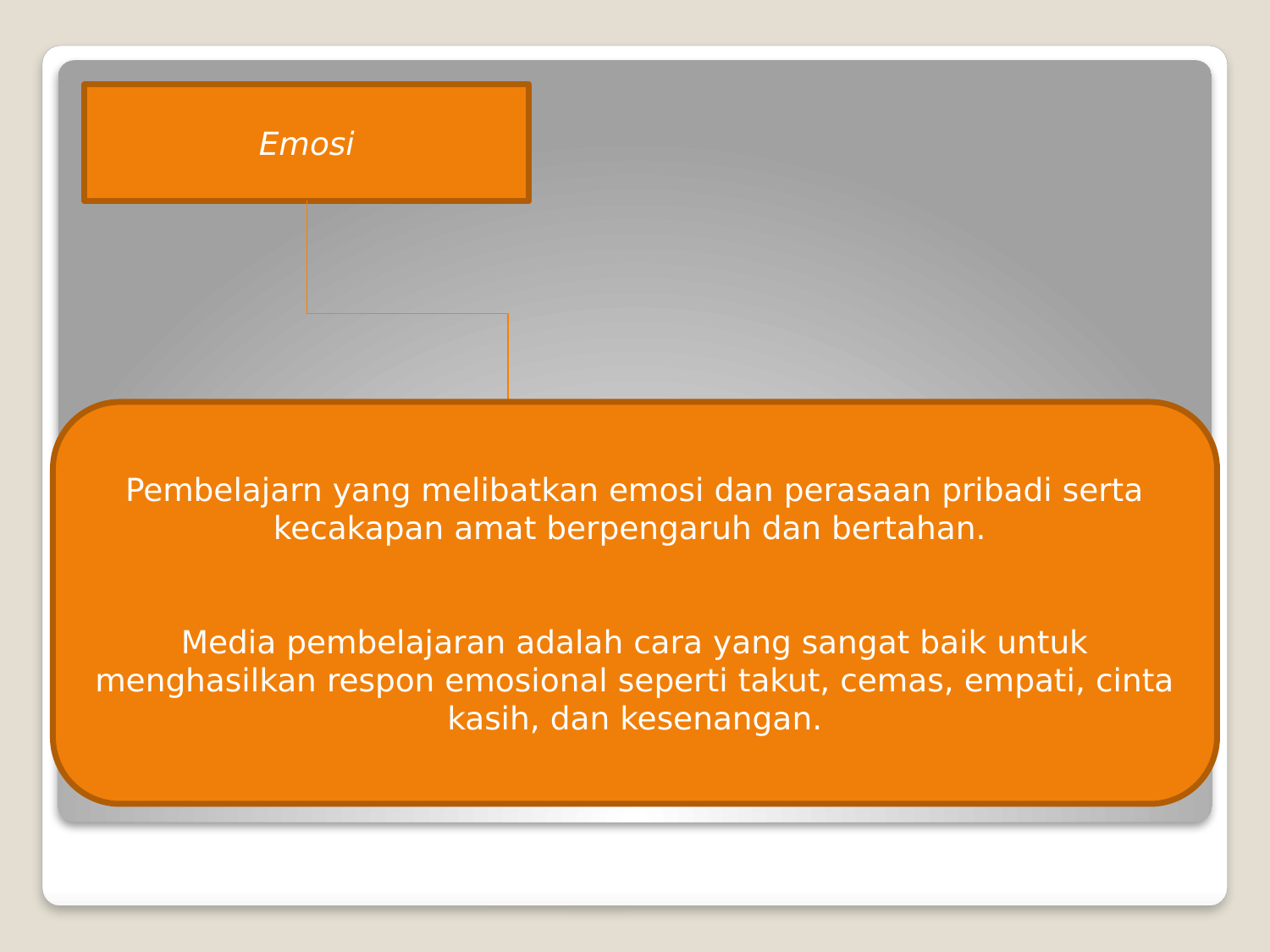

Emosi
Pembelajarn yang melibatkan emosi dan perasaan pribadi serta kecakapan amat berpengaruh dan bertahan.

Media pembelajaran adalah cara yang sangat baik untuk menghasilkan respon emosional seperti takut, cemas, empati, cinta kasih, dan kesenangan.
#